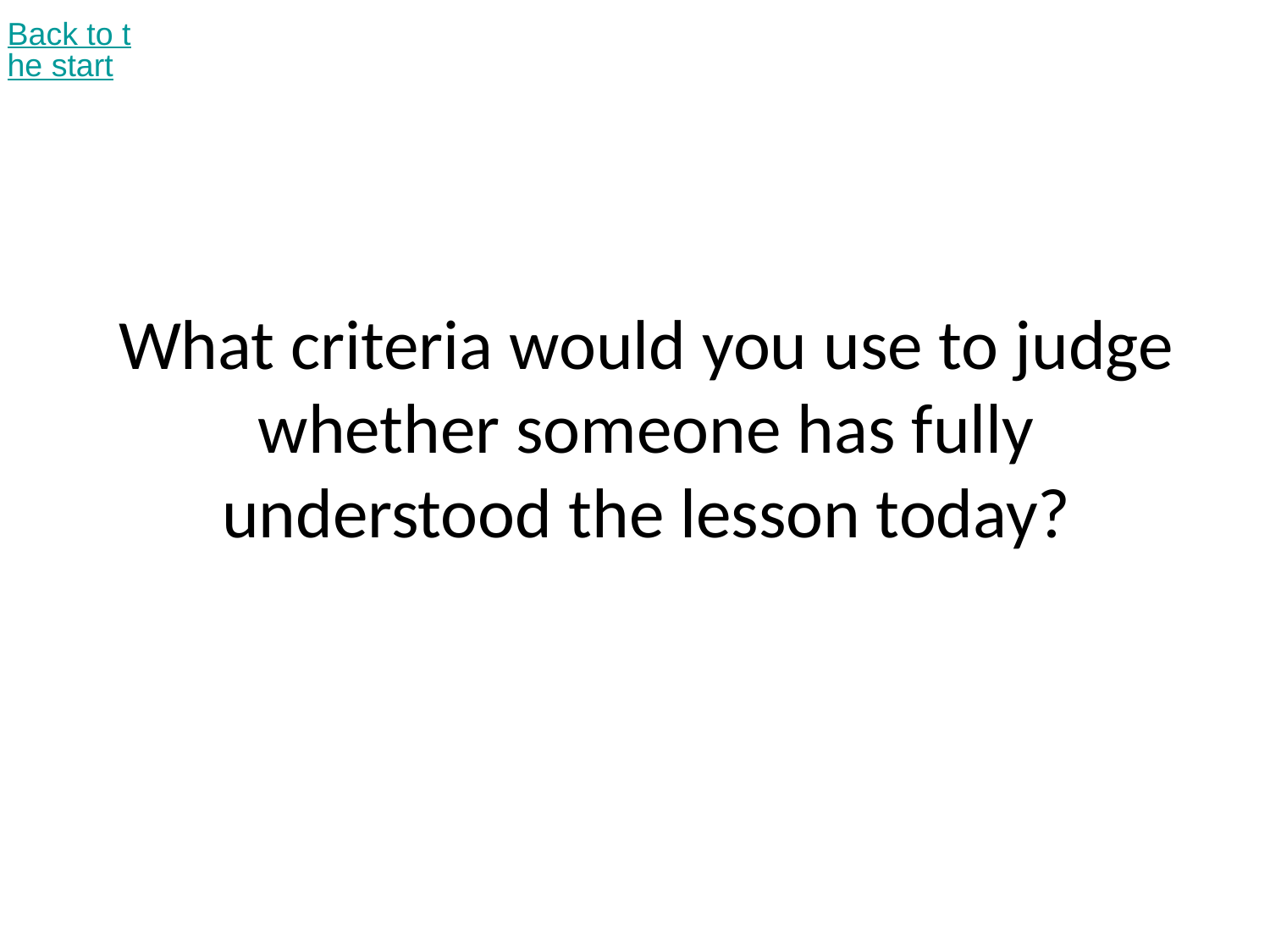

Back to the start
# What criteria would you use to judge whether someone has fully understood the lesson today?